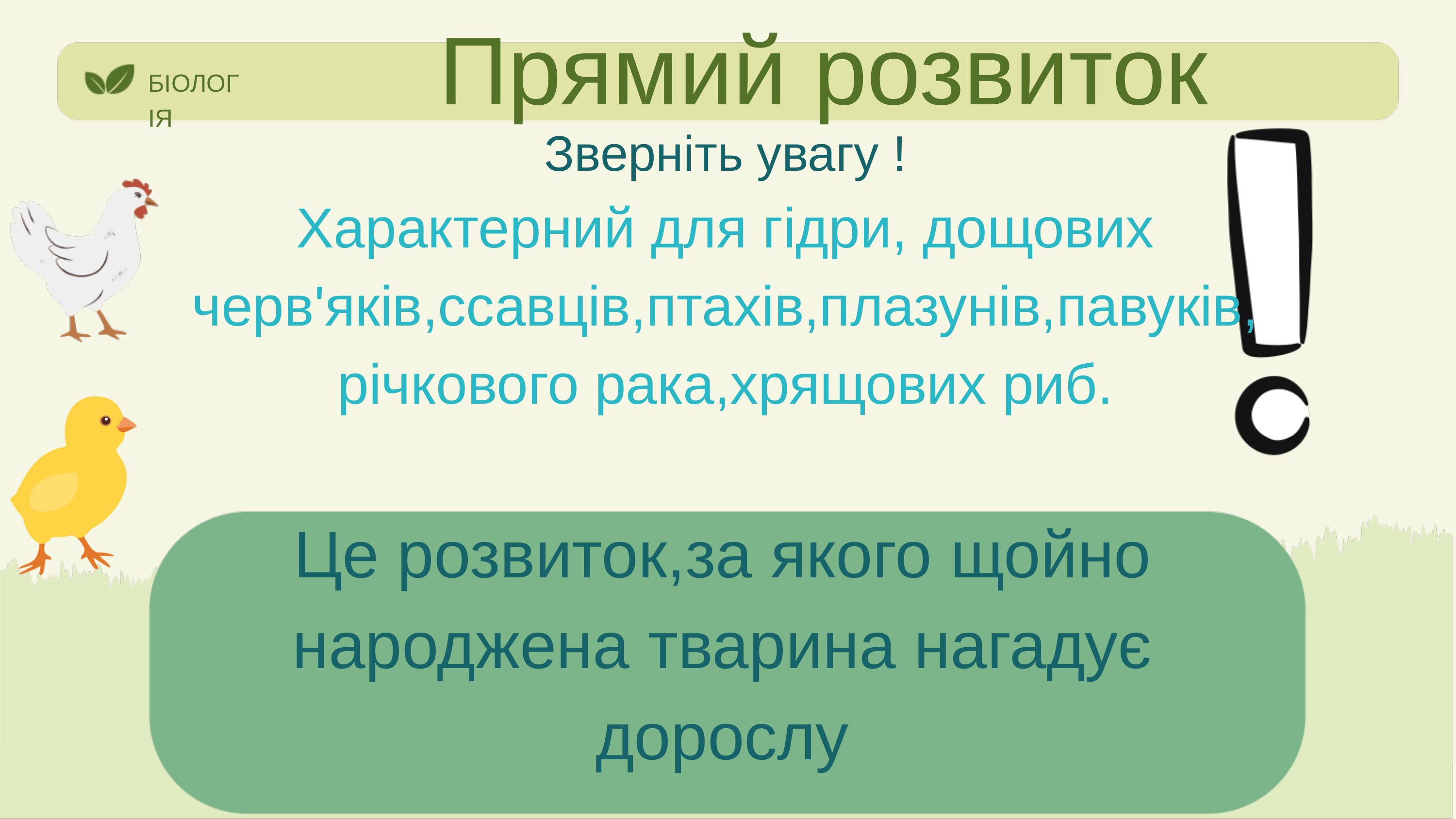

Прямий розвиток

БІОЛОГІЯ
Зверніть увагу !
Характерний для гідри, дощових черв'яків,ссавців,птахів,плазунів,павуків, річкового рака,хрящових риб.

Це розвиток,за якого щойно народжена тварина нагадує дорослу